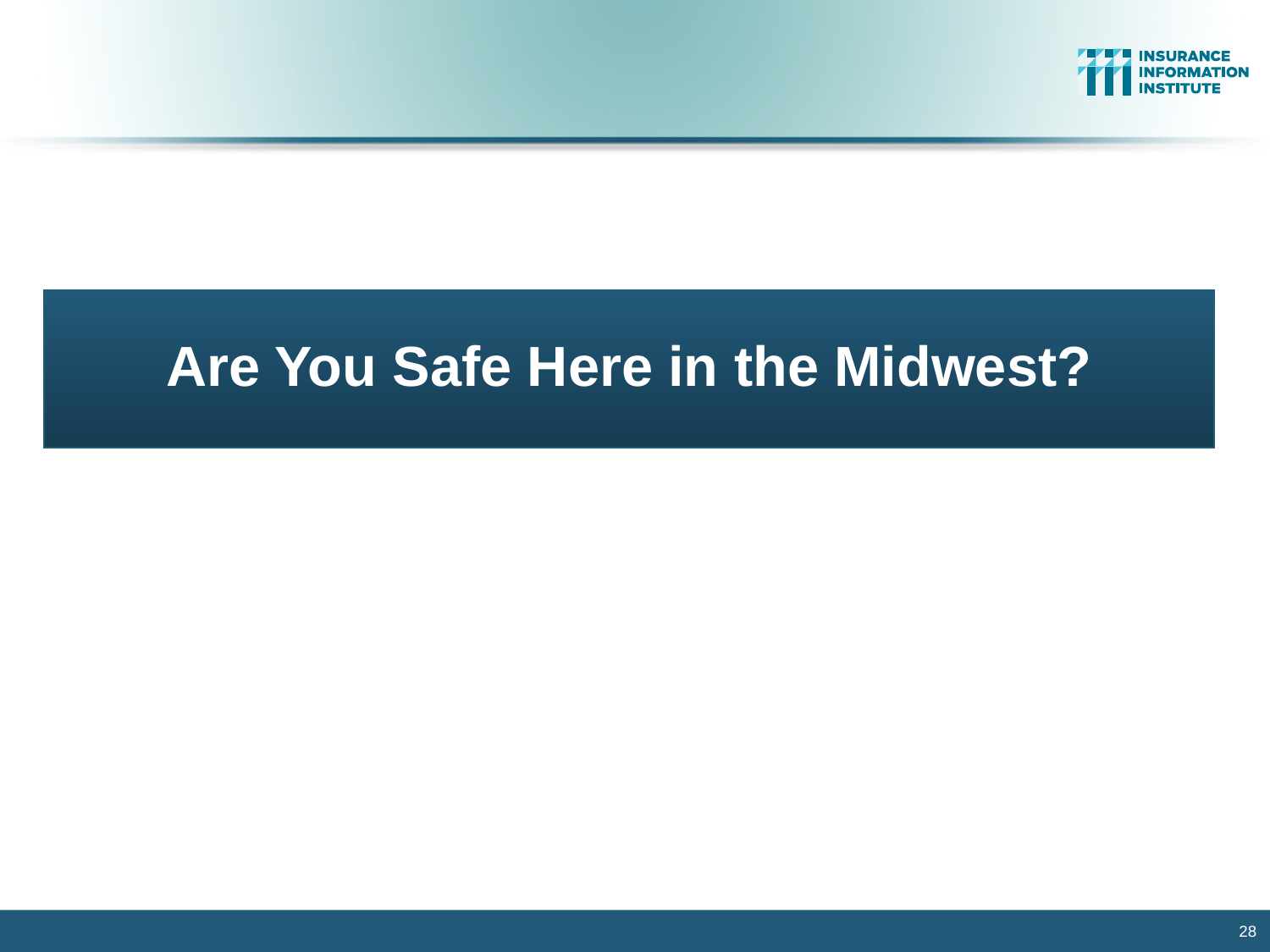

Are You Safe Here in the Midwest?

28